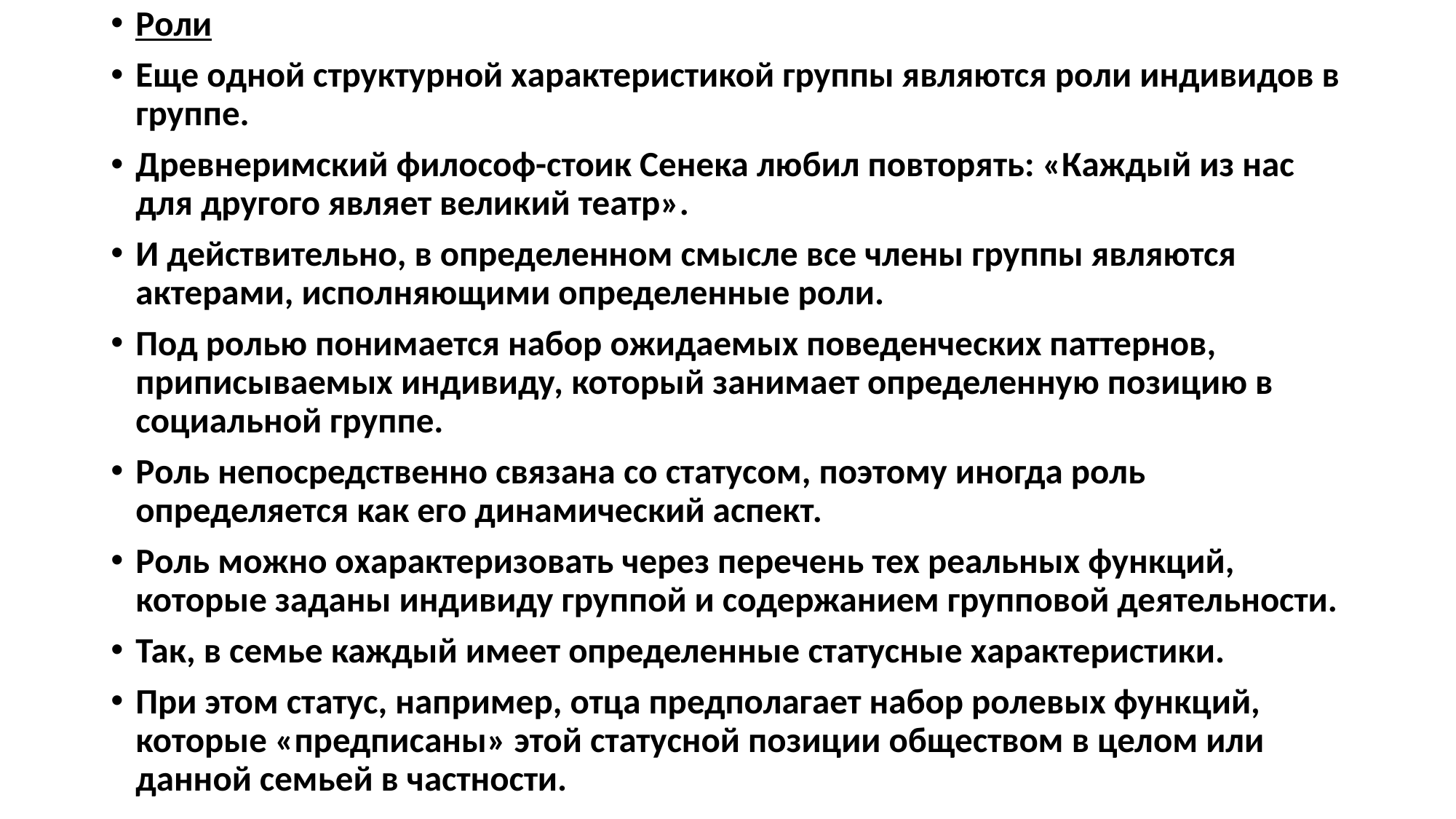

Роли
Еще одной структурной характеристикой группы являются роли индивидов в группе.
Древнеримский философ-стоик Сенека любил повторять: «Каждый из нас для другого являет великий театр».
И действительно, в определенном смысле все члены группы являются актерами, исполняющими определенные роли.
Под ролью понимается набор ожидаемых поведенческих паттернов, приписываемых индивиду, который занимает определенную позицию в социальной группе.
Роль непосредственно связана со статусом, поэтому иногда роль определяется как его динамический аспект.
Роль можно охарактеризовать через перечень тех реальных функций, которые заданы индивиду группой и содержанием групповой деятельности.
Так, в семье каждый имеет определенные статусные характеристики.
При этом статус, например, отца предполагает набор ролевых функций, которые «предписаны» этой статусной позиции обществом в целом или данной семьей в частности.